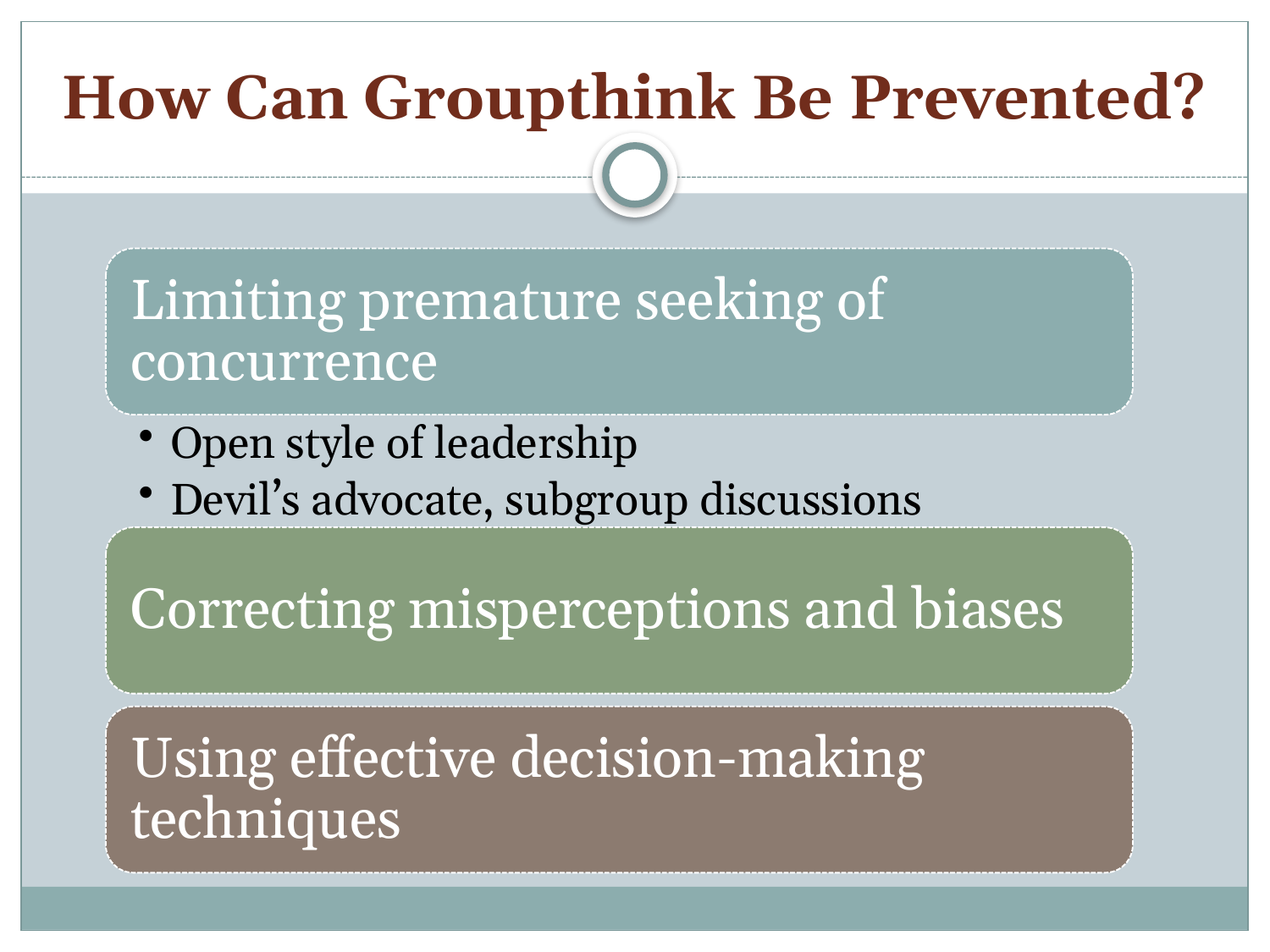

# How Can Groupthink Be Prevented?
Limiting premature seeking of concurrence
Open style of leadership
Devil’s advocate, subgroup discussions
Correcting misperceptions and biases
Using effective decision-making techniques